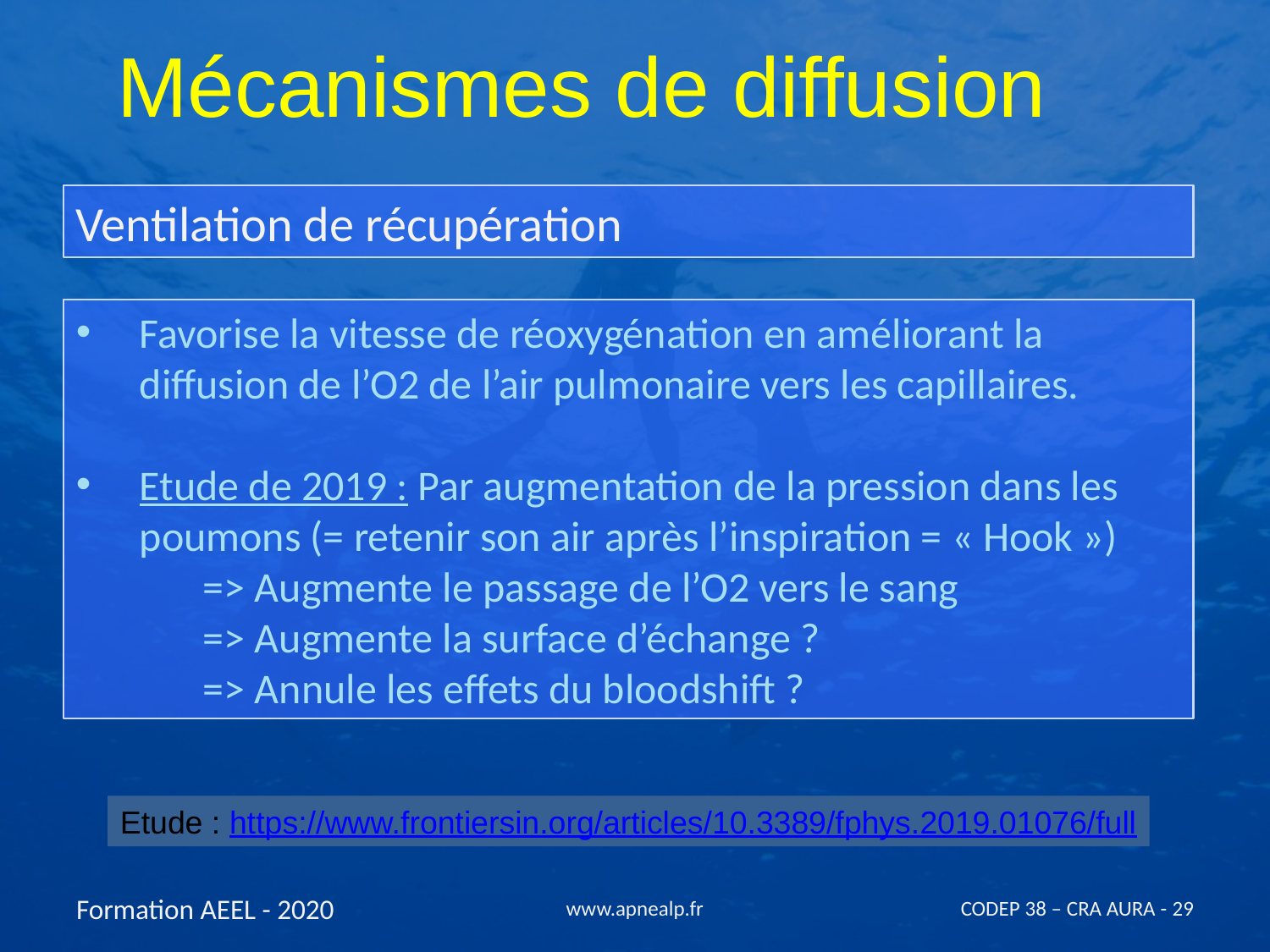

Mécanismes de diffusion
Ventilation de récupération
Favorise la vitesse de réoxygénation en améliorant la diffusion de l’O2 de l’air pulmonaire vers les capillaires.

Etude de 2019 : Par augmentation de la pression dans les poumons (= retenir son air après l’inspiration = « Hook »)
	=> Augmente le passage de l’O2 vers le sang
	=> Augmente la surface d’échange ?
	=> Annule les effets du bloodshift ?
Etude : https://www.frontiersin.org/articles/10.3389/fphys.2019.01076/full
Formation AEEL - 2020
www.apnealp.fr
CODEP 38 – CRA AURA - 29